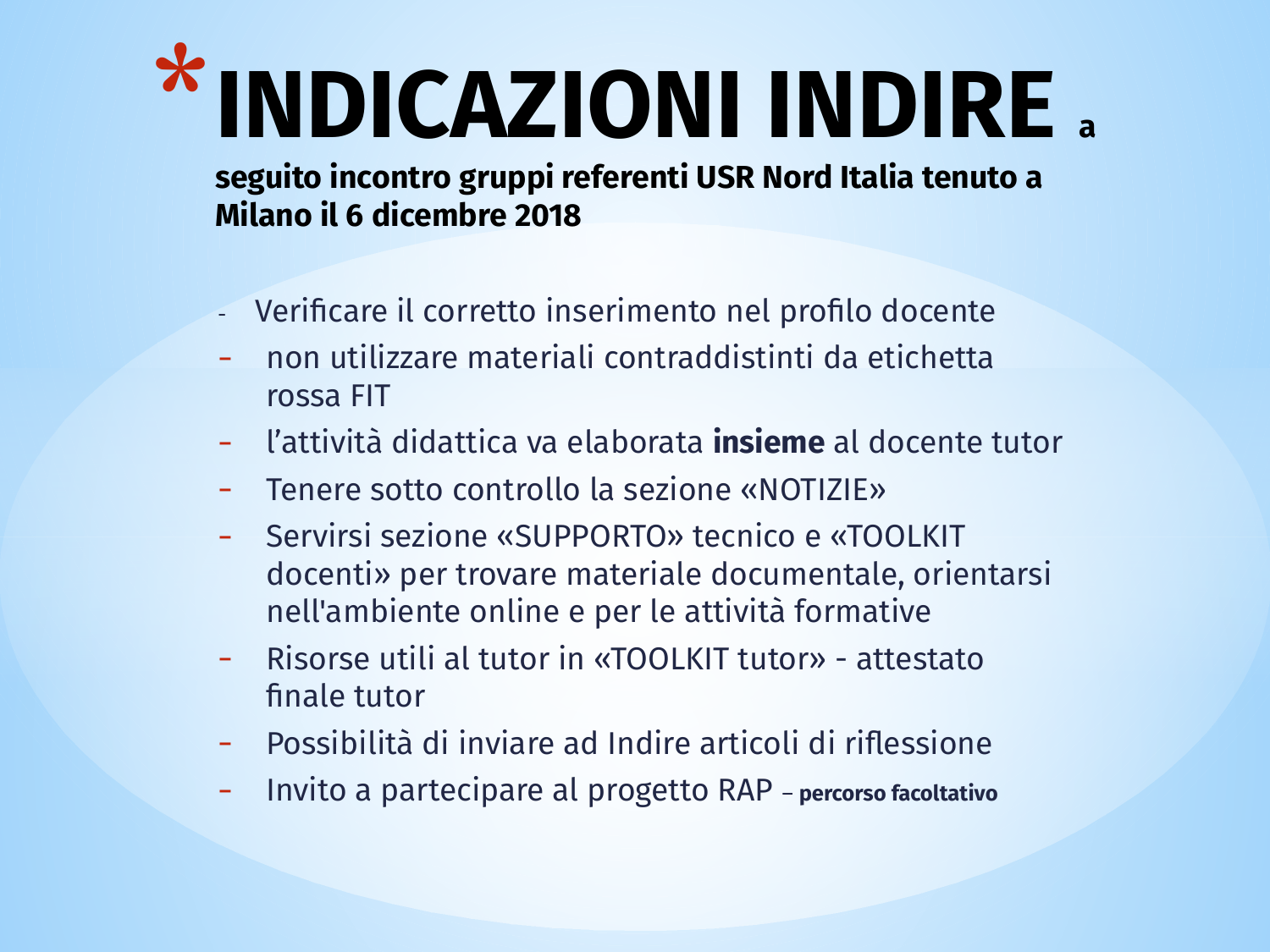

# INDICAZIONI INDIRE a seguito incontro gruppi referenti USR Nord Italia tenuto a    Milano il 6 dicembre 2018
-     Verificare il corretto inserimento nel profilo docente
non utilizzare materiali contraddistinti da etichetta rossa FIT
l’attività didattica va elaborata insieme al docente tutor
Tenere sotto controllo la sezione «NOTIZIE»
Servirsi sezione «SUPPORTO» tecnico e «TOOLKIT docenti» per trovare materiale documentale, orientarsi nell'ambiente online e per le attività formative
Risorse utili al tutor in «TOOLKIT tutor» - attestato finale tutor
Possibilità di inviare ad Indire articoli di riflessione
Invito a partecipare al progetto RAP – percorso facoltativo